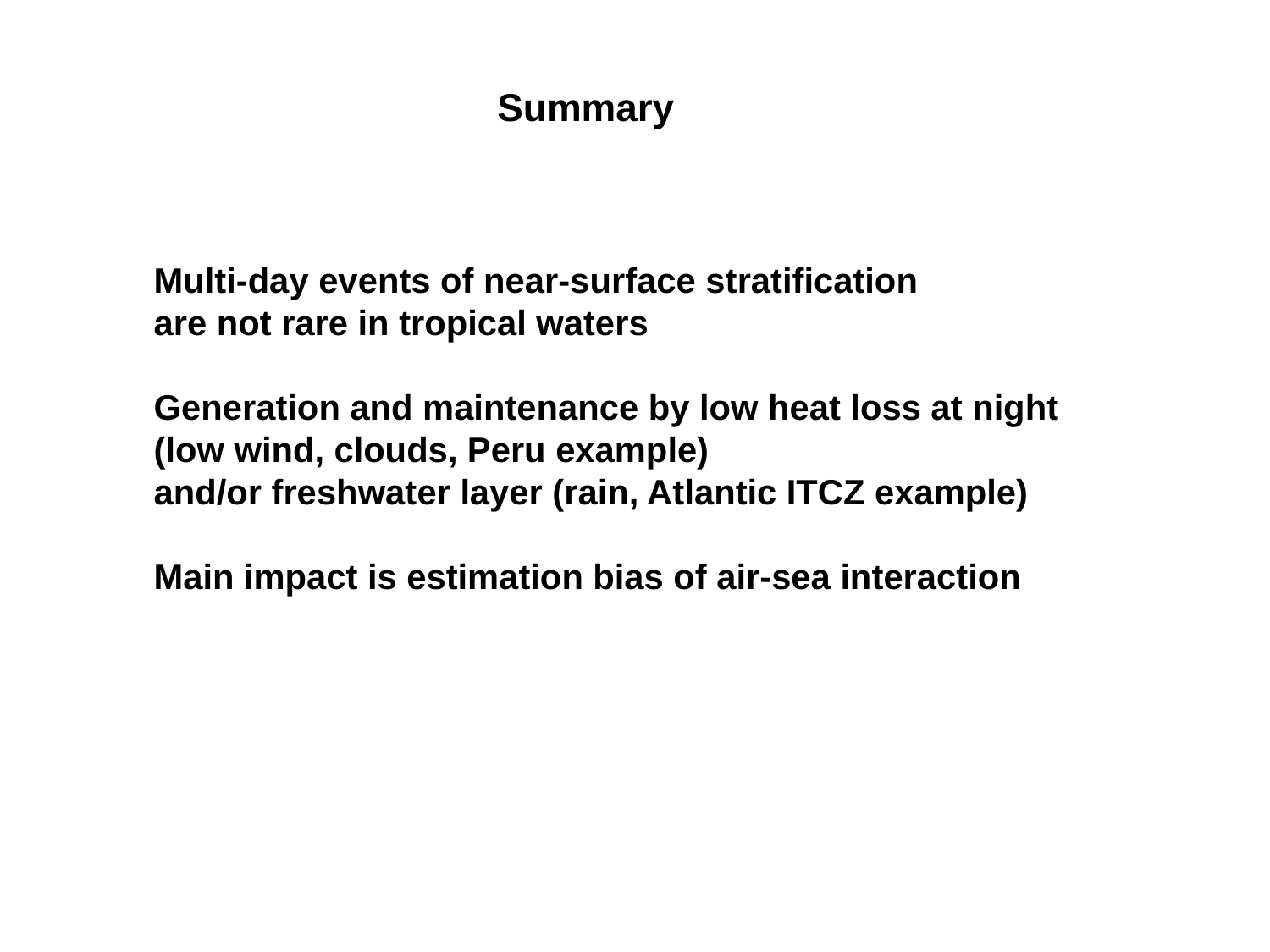

Summary
Multi-day events of near-surface stratification
are not rare in tropical waters

Generation and maintenance by low heat loss at night
(low wind, clouds, Peru example)
and/or freshwater layer (rain, Atlantic ITCZ example)

Main impact is estimation bias of air-sea interaction